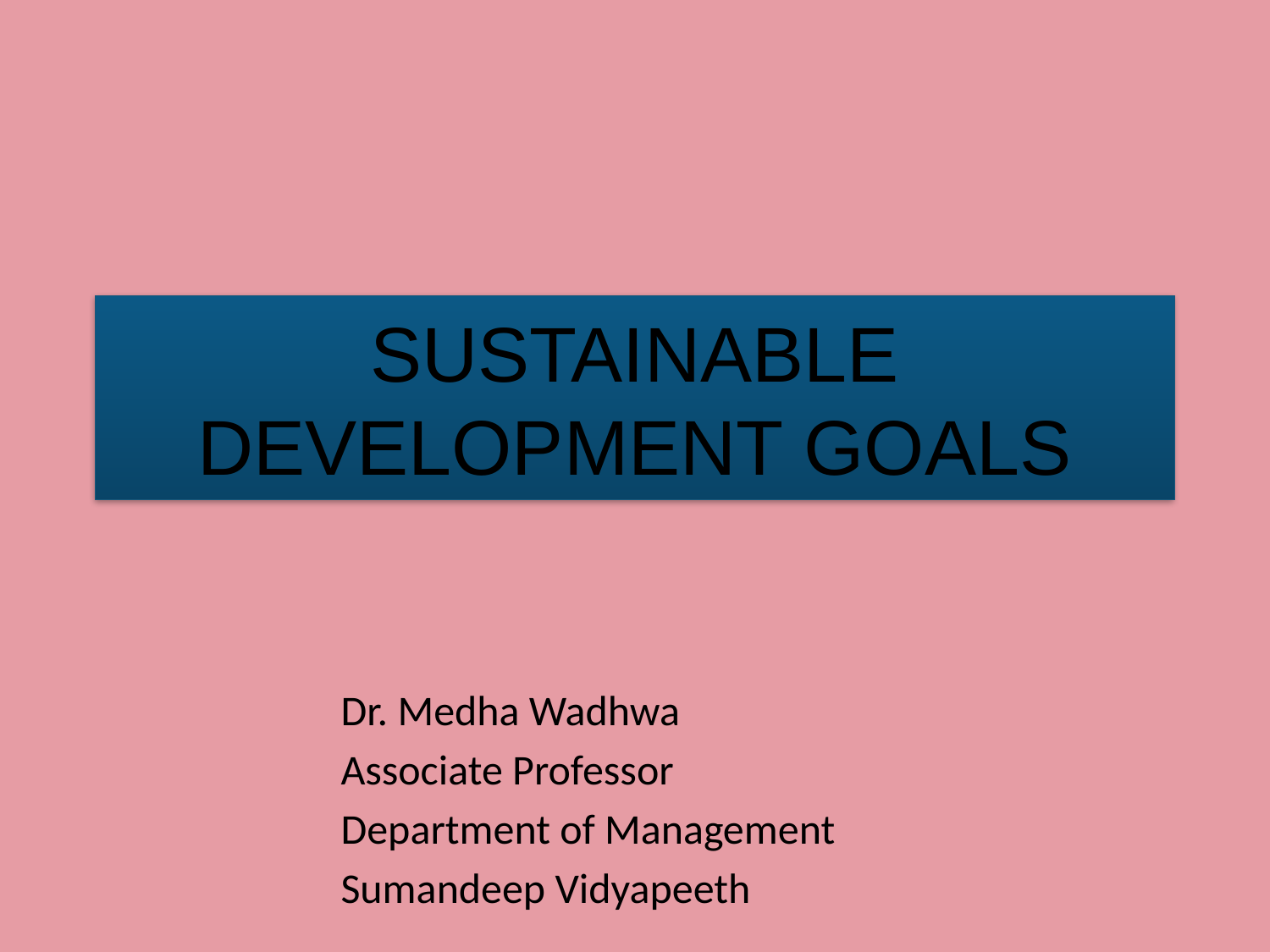

# SUSTAINABLE DEVELOPMENT GOALS
Dr. Medha Wadhwa
Associate Professor
Department of Management
Sumandeep Vidyapeeth